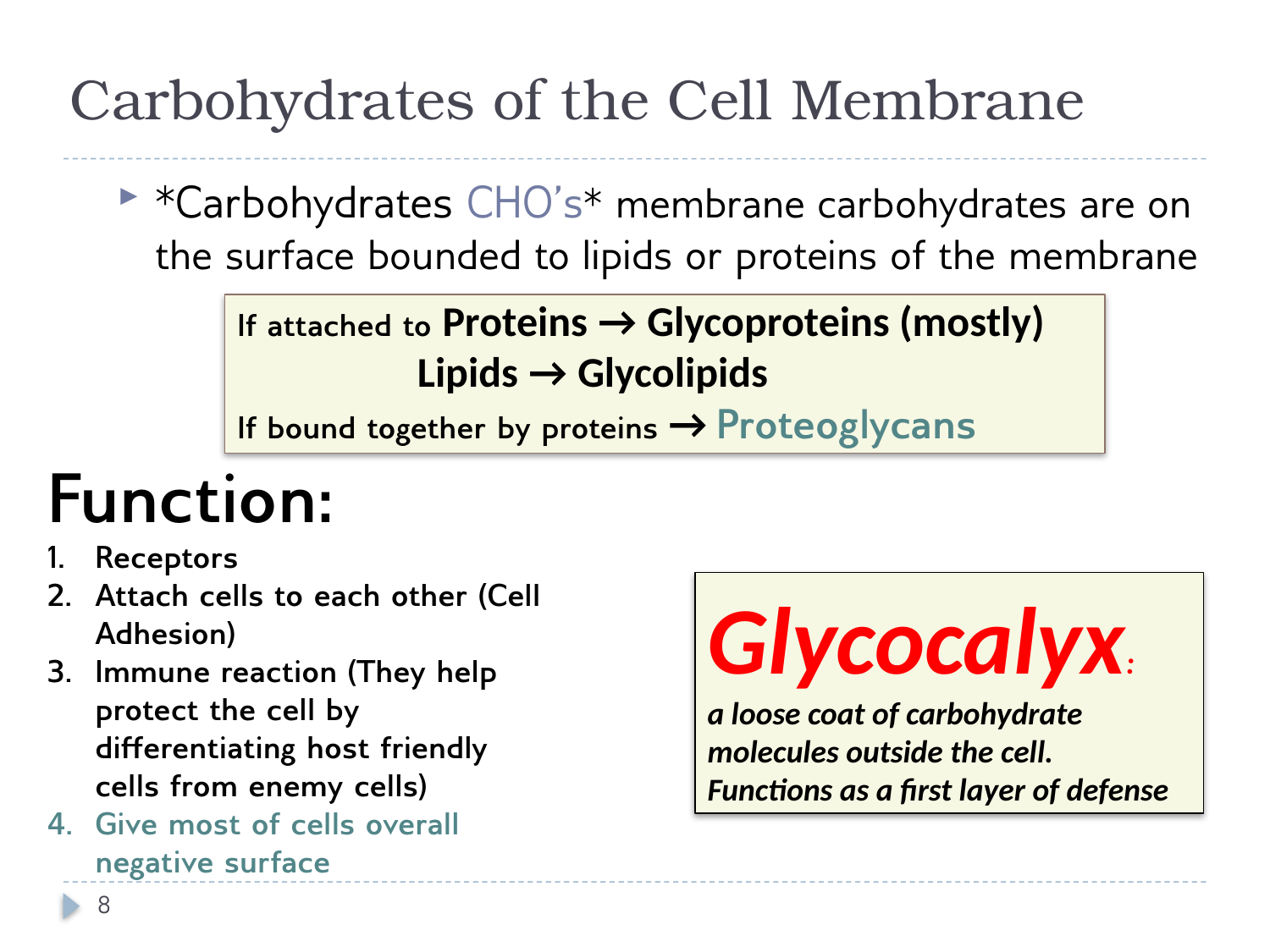

Carbohydrates of the Cell Membrane
*Carbohydrates CHO’s* membrane carbohydrates are on the surface bounded to lipids or proteins of the membrane

If attached to Proteins → Glycoproteins (mostly)
                 Lipids → Glycolipids
If bound together by proteins → Proteoglycans
Function:
Receptors
Attach cells to each other (Cell Adhesion)
Immune reaction (They help protect the cell by differentiating host friendly cells from enemy cells)
Give most of cells overall negative surface

Glycocalyx:
a loose coat of carbohydrate molecules outside the cell.
Functions as a first layer of defense
8